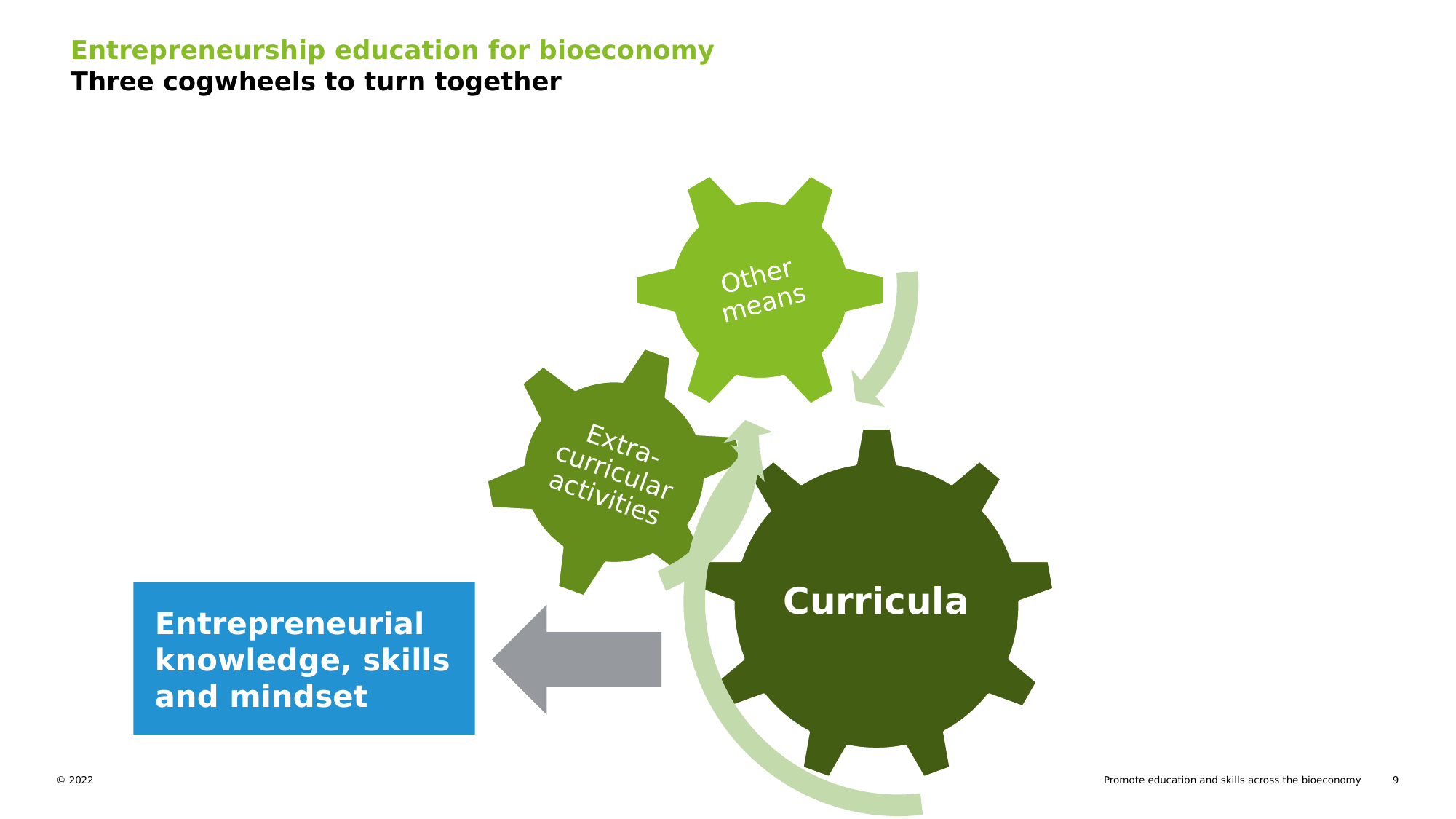

Entrepreneurship education for bioeconomy
Three cogwheels to turn together
Curricula
Extra-curricular activities
Other means
Entrepreneurial knowledge, skills and mindset